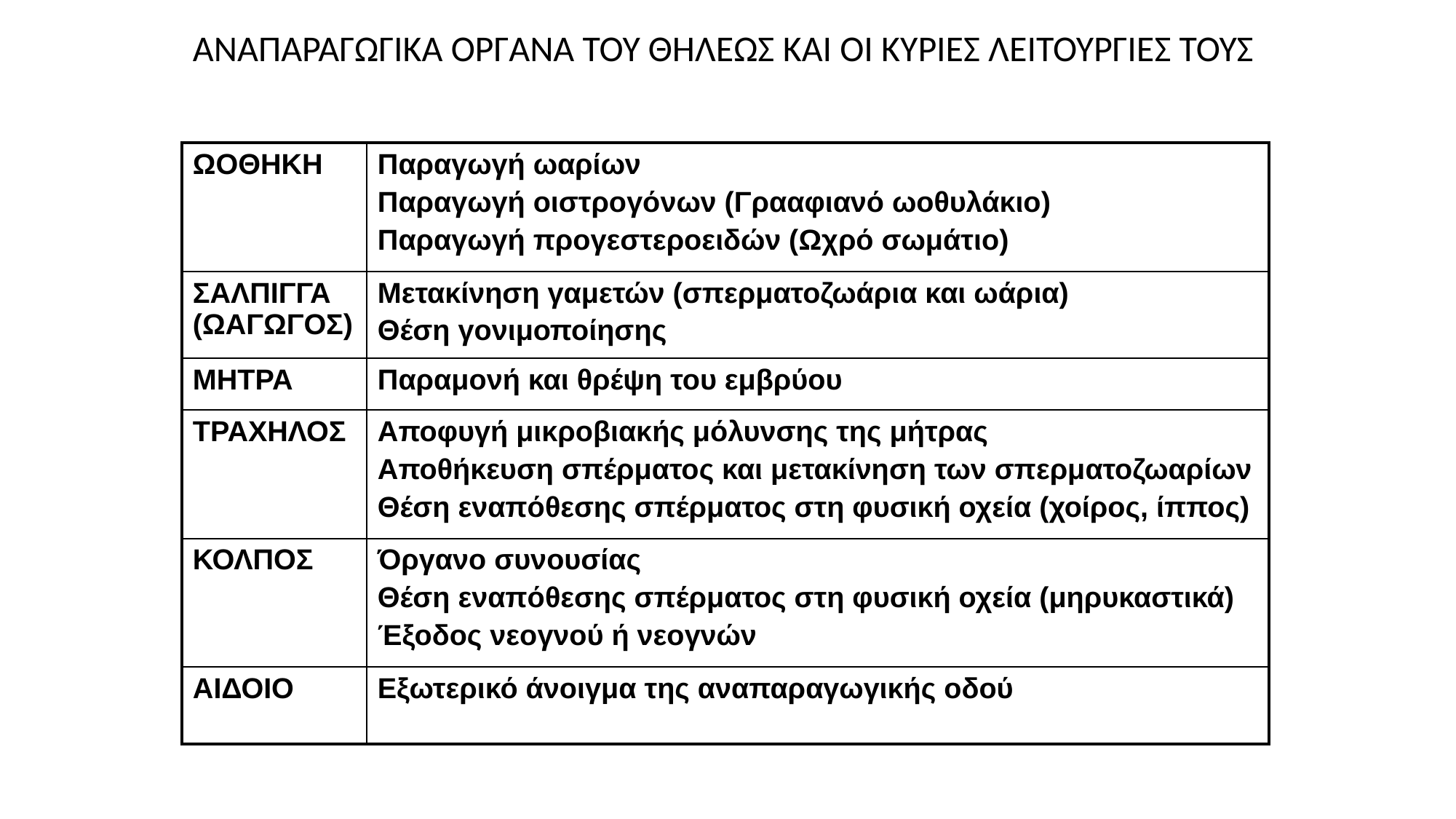

# ΑΝΑΠΑΡΑΓΩΓΙΚΑ ΟΡΓΑΝΑ ΤΟΥ ΘΗΛΕΩΣ ΚΑΙ ΟΙ ΚΥΡΙΕΣ ΛΕΙΤΟΥΡΓΙΕΣ ΤΟΥΣ
| ΩΟΘΗΚΗ | Παραγωγή ωαρίων Παραγωγή οιστρογόνων (Γρααφιανό ωοθυλάκιο) Παραγωγή προγεστεροειδών (Ωχρό σωμάτιο) |
| --- | --- |
| ΣΑΛΠΙΓΓΑ (ΩΑΓΩΓΟΣ) | Μετακίνηση γαμετών (σπερματοζωάρια και ωάρια) Θέση γονιμοποίησης |
| ΜΗΤΡΑ | Παραμονή και θρέψη του εμβρύου |
| ΤΡΑΧΗΛΟΣ | Αποφυγή μικροβιακής μόλυνσης της μήτρας Αποθήκευση σπέρματος και μετακίνηση των σπερματοζωαρίων Θέση εναπόθεσης σπέρματος στη φυσική οχεία (χοίρος, ίππος) |
| ΚΟΛΠΟΣ | Όργανο συνουσίας Θέση εναπόθεσης σπέρματος στη φυσική οχεία (μηρυκαστικά) Έξοδος νεογνού ή νεογνών |
| ΑΙΔΟΙΟ | Εξωτερικό άνοιγμα της αναπαραγωγικής οδού |